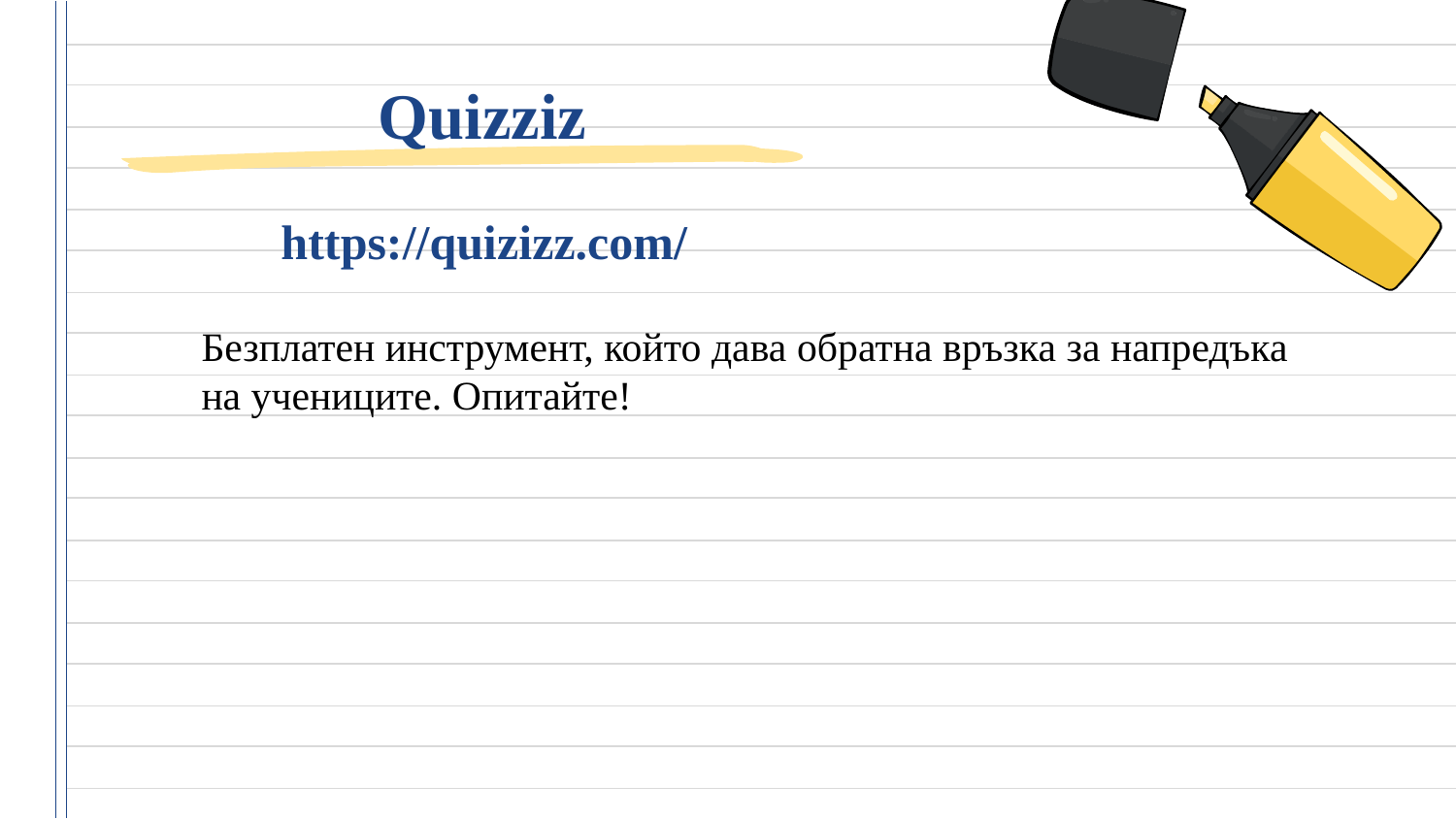

# Quizziz https://quizizz.com/

Безплатен инструмент, който дава обратна връзка за напредъка на учениците. Опитайте!